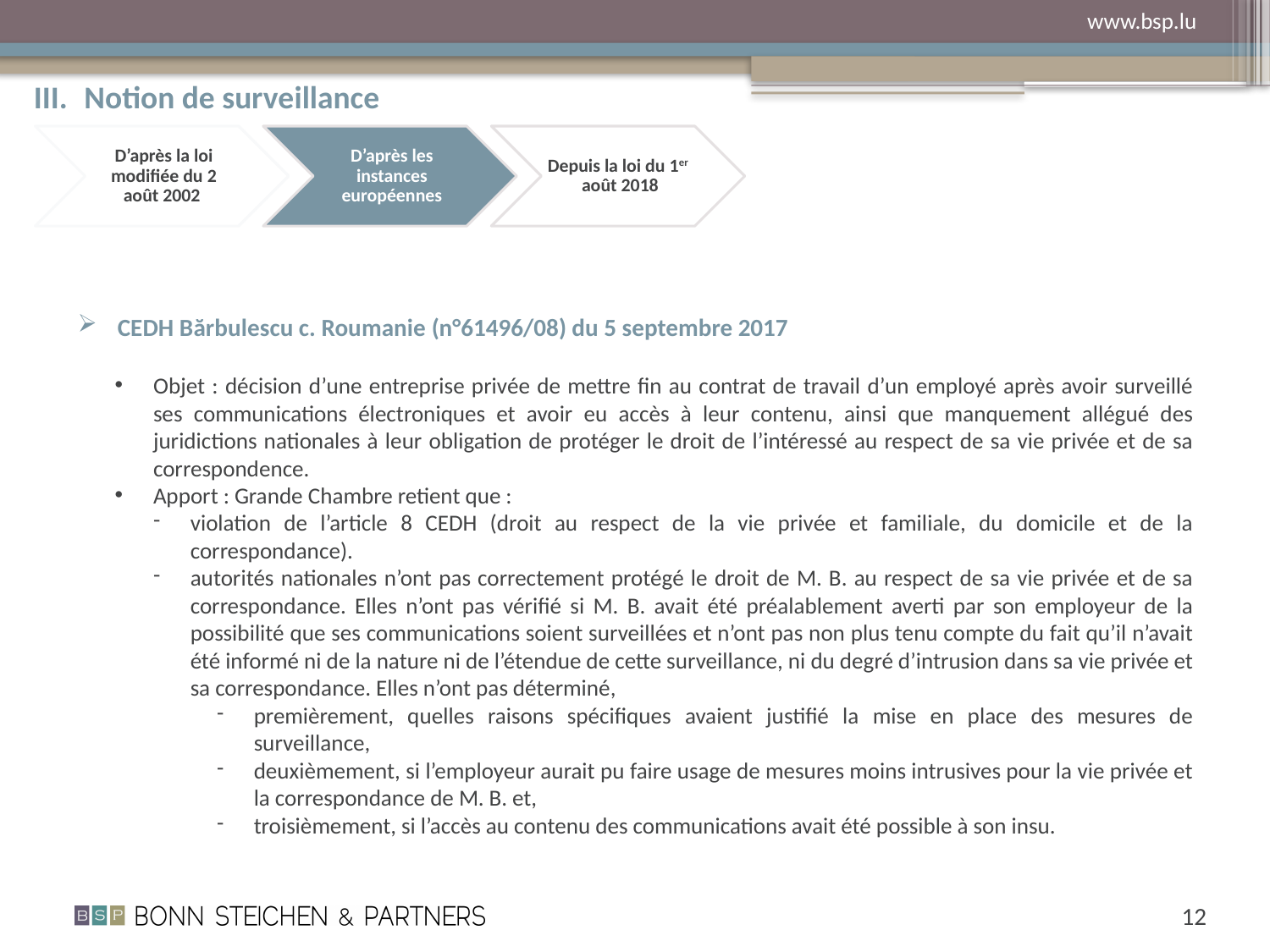

III.  	Notion de surveillance
D’après la loi modifiée du 2 août 2002
D’après les instances européennes
Depuis la loi du 1er  août 2018

CEDH Bărbulescu c. Roumanie (n°61496/08) du 5 septembre 2017

Objet : décision d’une entreprise privée de mettre fin au contrat de travail d’un employé après avoir surveillé ses communications électroniques et avoir eu accès à leur contenu, ainsi que manquement allégué des juridictions nationales à leur obligation de protéger le droit de l’intéressé au respect de sa vie privée et de sa correspondence.
Apport : Grande Chambre retient que :
violation de l’article 8 CEDH (droit au respect de la vie privée et familiale, du domicile et de la correspondance).
autorités nationales n’ont pas correctement protégé le droit de M. B. au respect de sa vie privée et de sa correspondance. Elles n’ont pas vérifié si M. B. avait été préalablement averti par son employeur de la possibilité que ses communications soient surveillées et n’ont pas non plus tenu compte du fait qu’il n’avait été informé ni de la nature ni de l’étendue de cette surveillance, ni du degré d’intrusion dans sa vie privée et sa correspondance. Elles n’ont pas déterminé,
premièrement, quelles raisons spécifiques avaient justifié la mise en place des mesures de surveillance,
deuxièmement, si l’employeur aurait pu faire usage de mesures moins intrusives pour la vie privée et la correspondance de M. B. et,
troisièmement, si l’accès au contenu des communications avait été possible à son insu.